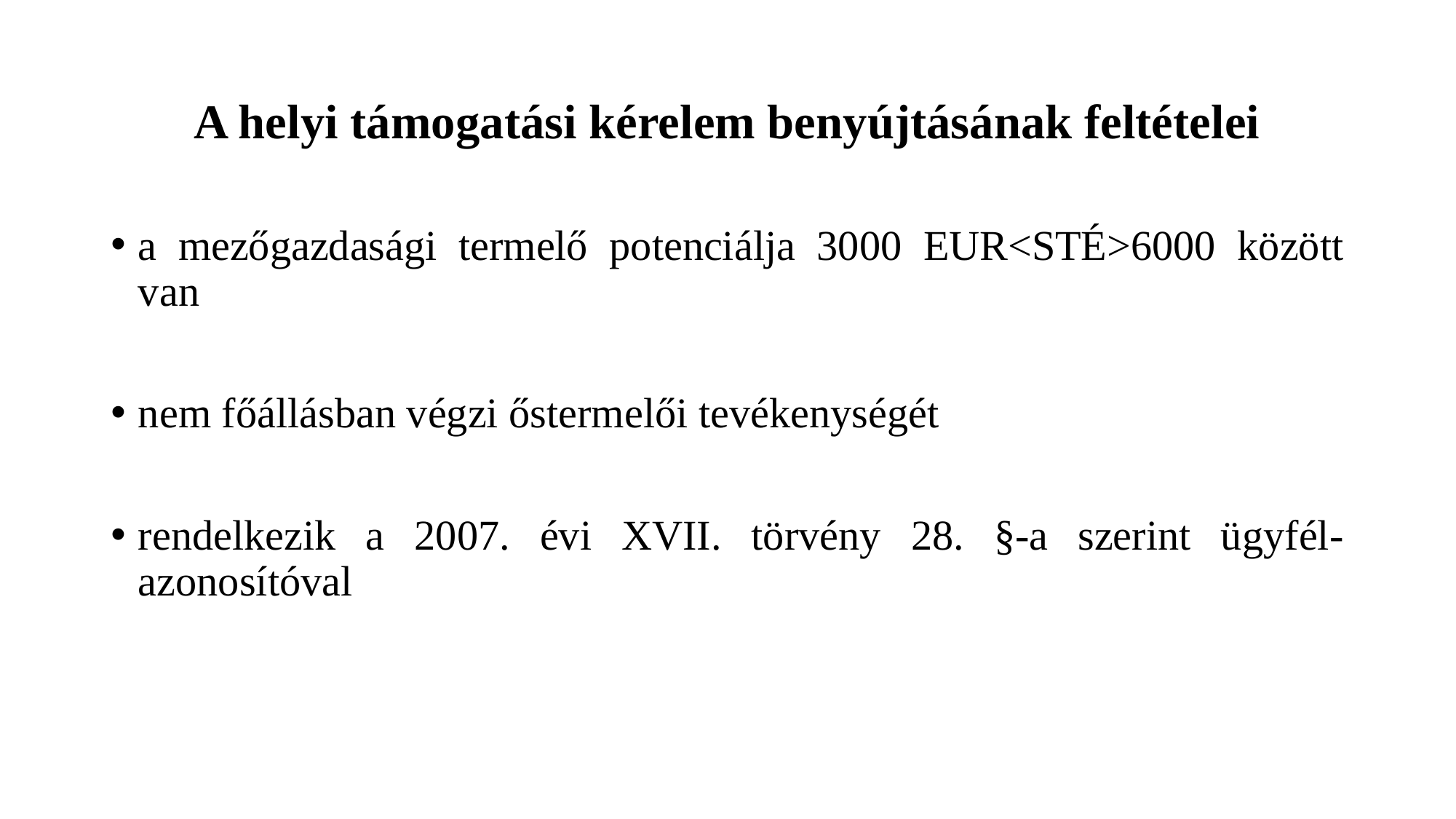

# A helyi támogatási kérelem benyújtásának feltételei
a mezőgazdasági termelő potenciálja 3000 EUR<STÉ>6000 között van

nem főállásban végzi őstermelői tevékenységét

rendelkezik a 2007. évi XVII. törvény 28. §-a szerint ügyfél- azonosítóval